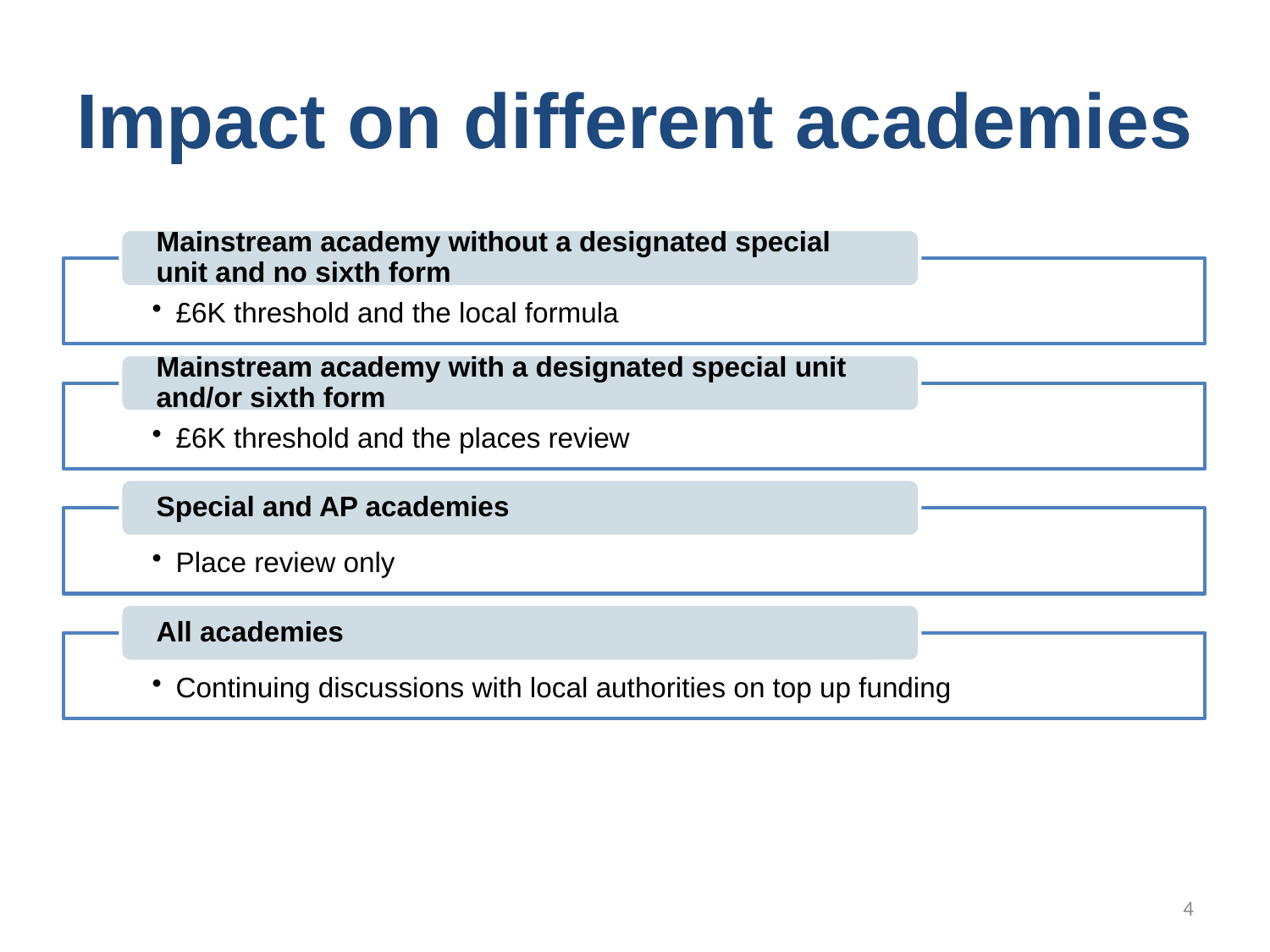

# Impact on different academies
£6K threshold and the local formula
Mainstream academy without a designated special unit and no sixth form
£6K threshold and the places review
Mainstream academy with a designated special unit and/or sixth form
Place review only
Special and AP academies
Continuing discussions with local authorities on top up funding
All academies
4